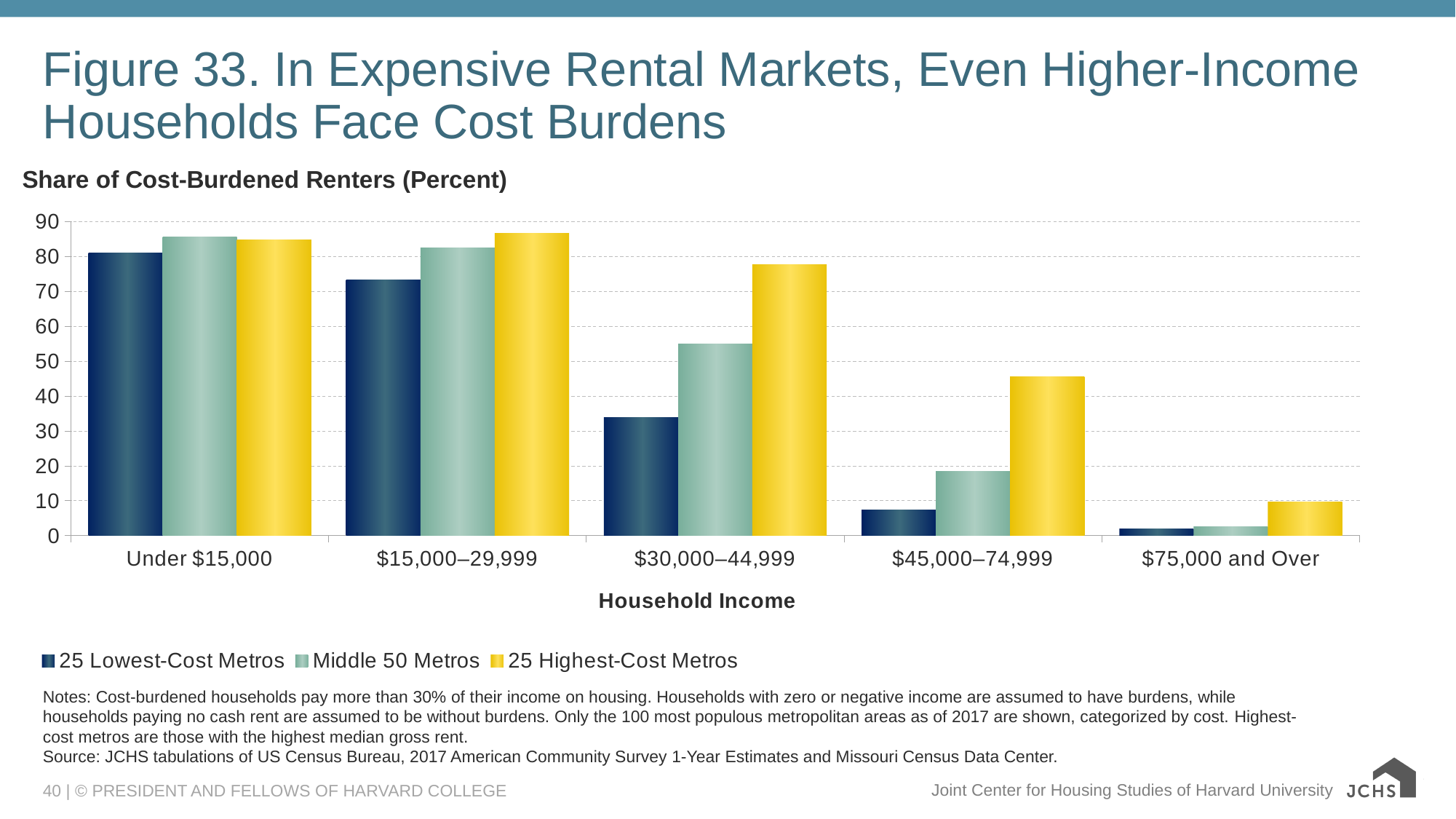

# Figure 33. In Expensive Rental Markets, Even Higher-Income Households Face Cost Burdens

### Chart: Share of Cost-Burdened Renters (Percent)

| Category | 25 Lowest-Cost Metros | Middle 50 Metros | 25 Highest-Cost Metros |
|---|---|---|---|
| Under $15,000 | 81.0 | 85.6 | 84.9 |
| $15,000–29,999 | 73.3 | 82.6 | 86.7 |
| $30,000–44,999 | 33.8 | 55.1 | 77.7 |
| $45,000–74,999 | 7.3 | 18.4 | 45.6 |
| $75,000 and Over | 2.0 | 2.5 | 9.7 |
Notes: Cost-burdened households pay more than 30% of their income on housing. Households with zero or negative income are assumed to have burdens, while households paying no cash rent are assumed to be without burdens. Only the 100 most populous metropolitan areas as of 2017 are shown, categorized by cost. Highest-cost metros are those with the highest median gross rent.
Source: JCHS tabulations of US Census Bureau, 2017 American Community Survey 1-Year Estimates and Missouri Census Data Center.